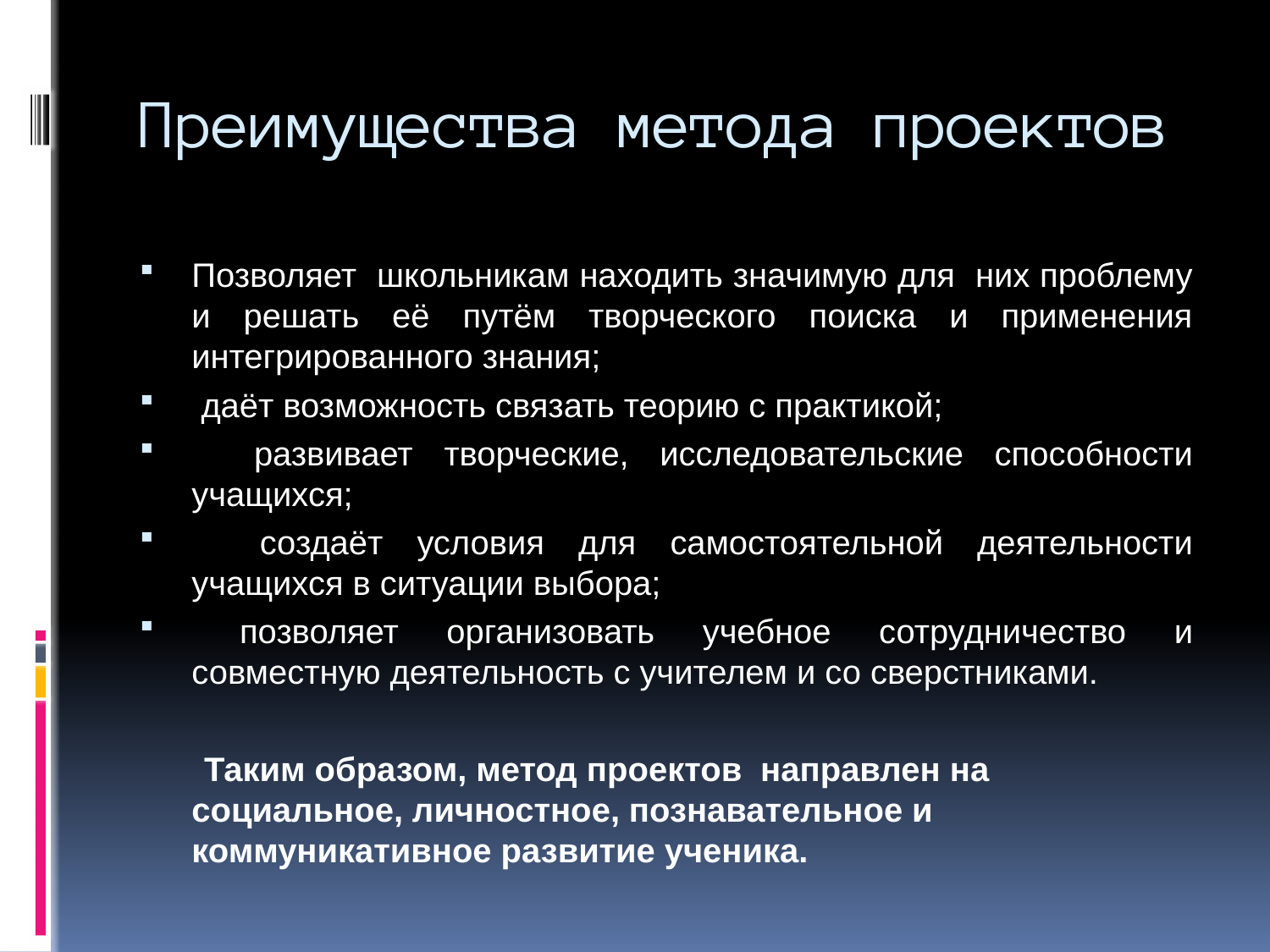

# Преимущества метода проектов
Позволяет  школьникам находить значимую для  них проблему и решать её путём творческого поиска и применения интегрированного знания;
 даёт возможность связать теорию с практикой;
  развивает творческие, исследовательские способности учащихся;
  создаёт условия для самостоятельной деятельности учащихся в ситуации выбора;
 позволяет организовать учебное сотрудничество и совместную деятельность с учителем и со сверстниками.

      Таким образом, метод проектов  направлен на социальное, личностное, познавательное и коммуникативное развитие ученика.